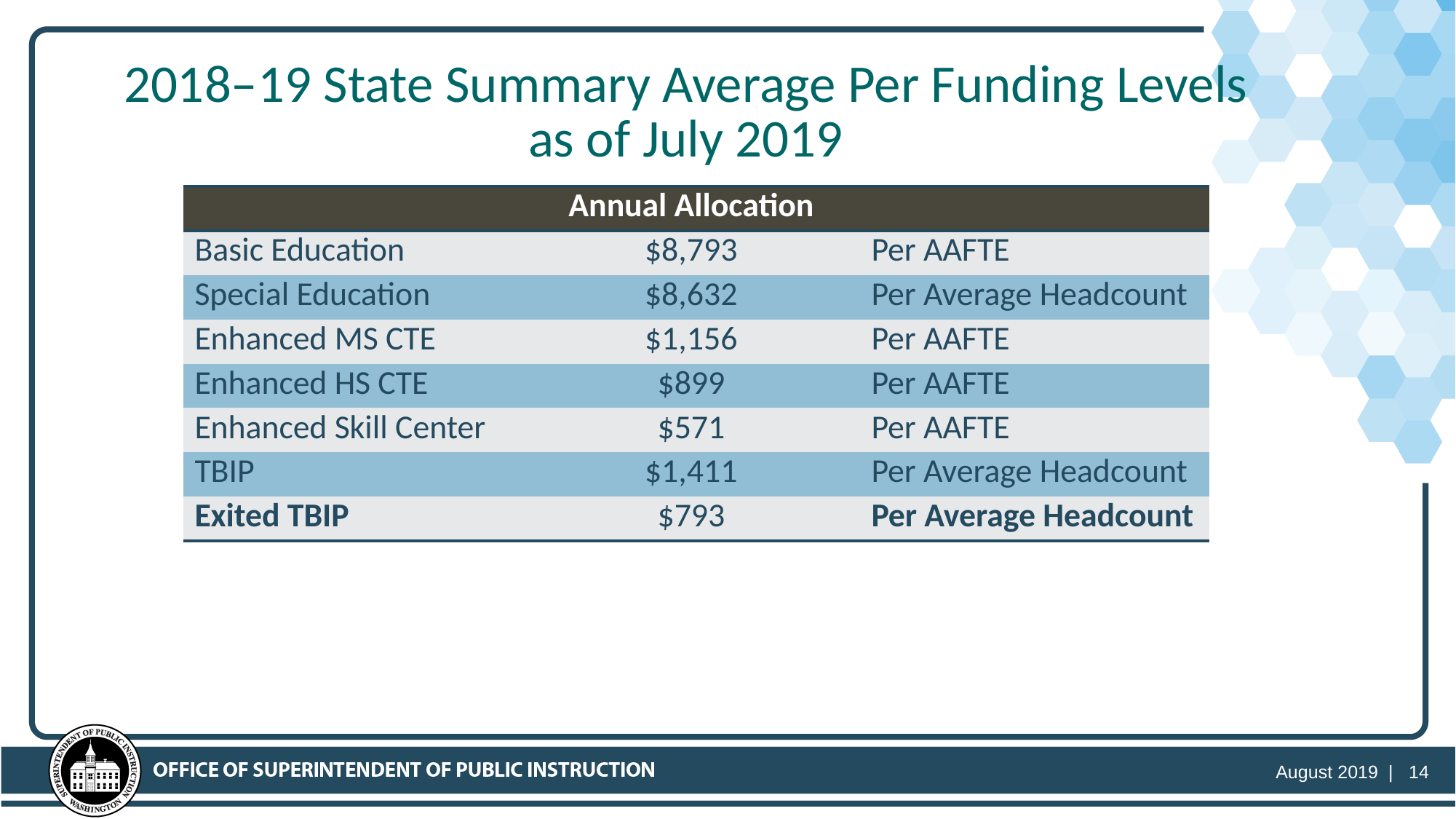

# 2018–19 State Summary Average Per Funding Levels as of July 2019
|  | Annual Allocation |  |
| --- | --- | --- |
| Basic Education | $8,793 | Per AAFTE |
| Special Education | $8,632 | Per Average Headcount |
| Enhanced MS CTE | $1,156 | Per AAFTE |
| Enhanced HS CTE | $899 | Per AAFTE |
| Enhanced Skill Center | $571 | Per AAFTE |
| TBIP | $1,411 | Per Average Headcount |
| Exited TBIP | $793 | Per Average Headcount |